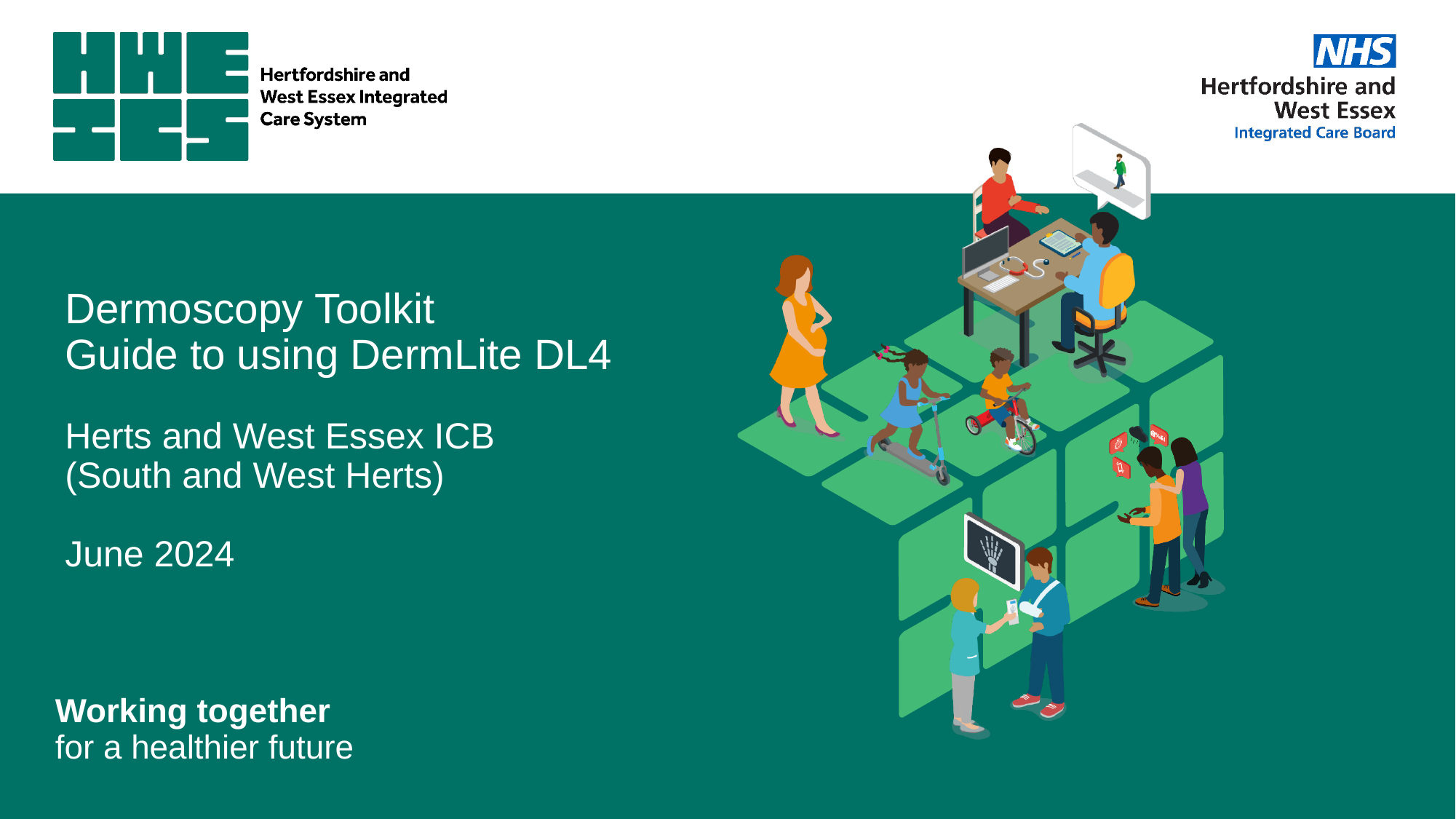

# Dermoscopy Toolkit Guide to using DermLite DL4 Herts and West Essex ICB (South and West Herts) June 2024